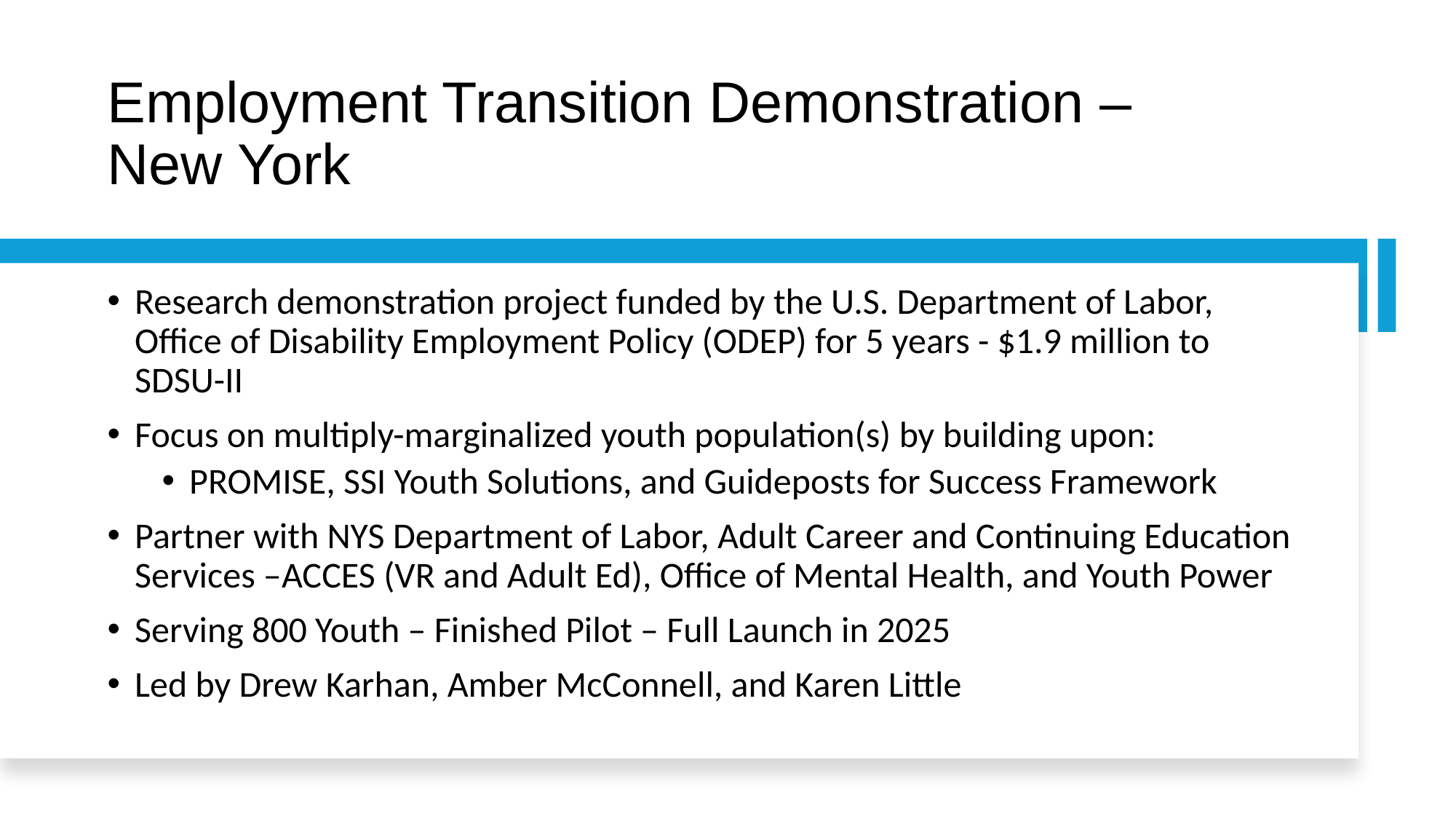

# Employment Transition Demonstration – New York

Research demonstration project funded by the U.S. Department of Labor, Office of Disability Employment Policy (ODEP) for 5 years - $1.9 million to SDSU-II
Focus on multiply-marginalized youth population(s) by building upon:
PROMISE, SSI Youth Solutions, and Guideposts for Success Framework
Partner with NYS Department of Labor, Adult Career and Continuing Education Services –ACCES (VR and Adult Ed), Office of Mental Health, and Youth Power
Serving 800 Youth – Finished Pilot – Full Launch in 2025
Led by Drew Karhan, Amber McConnell, and Karen Little